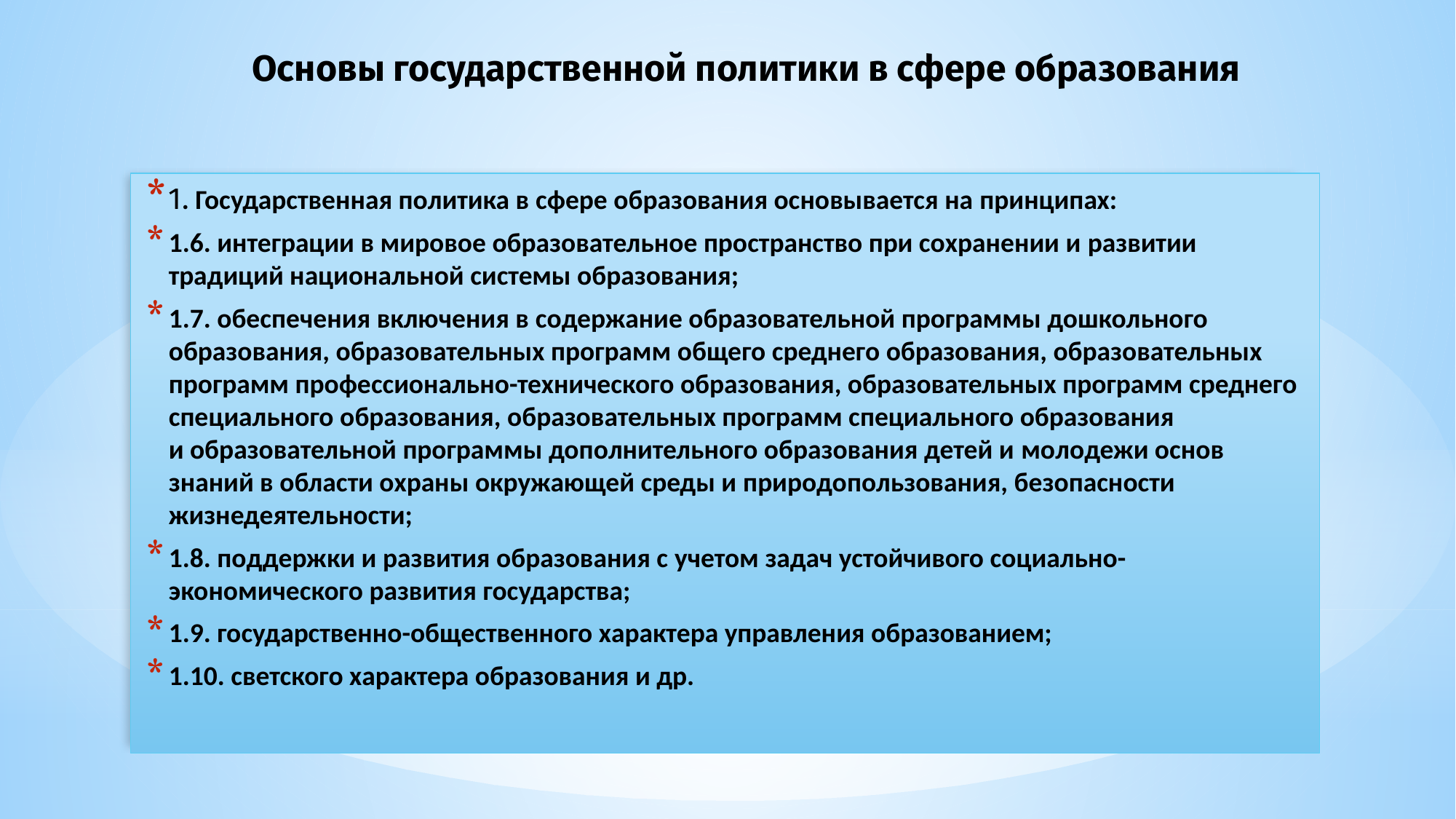

# Основы государственной политики в сфере образования
1. Государственная политика в сфере образования основывается на принципах:
1.6. интеграции в мировое образовательное пространство при сохранении и развитии традиций национальной системы образования;
1.7. обеспечения включения в содержание образовательной программы дошкольного образования, образовательных программ общего среднего образования, образовательных программ профессионально-технического образования, образовательных программ среднего специального образования, образовательных программ специального образования и образовательной программы дополнительного образования детей и молодежи основ знаний в области охраны окружающей среды и природопользования, безопасности жизнедеятельности;
1.8. поддержки и развития образования с учетом задач устойчивого социально-экономического развития государства;
1.9. государственно-общественного характера управления образованием;
1.10. светского характера образования и др.